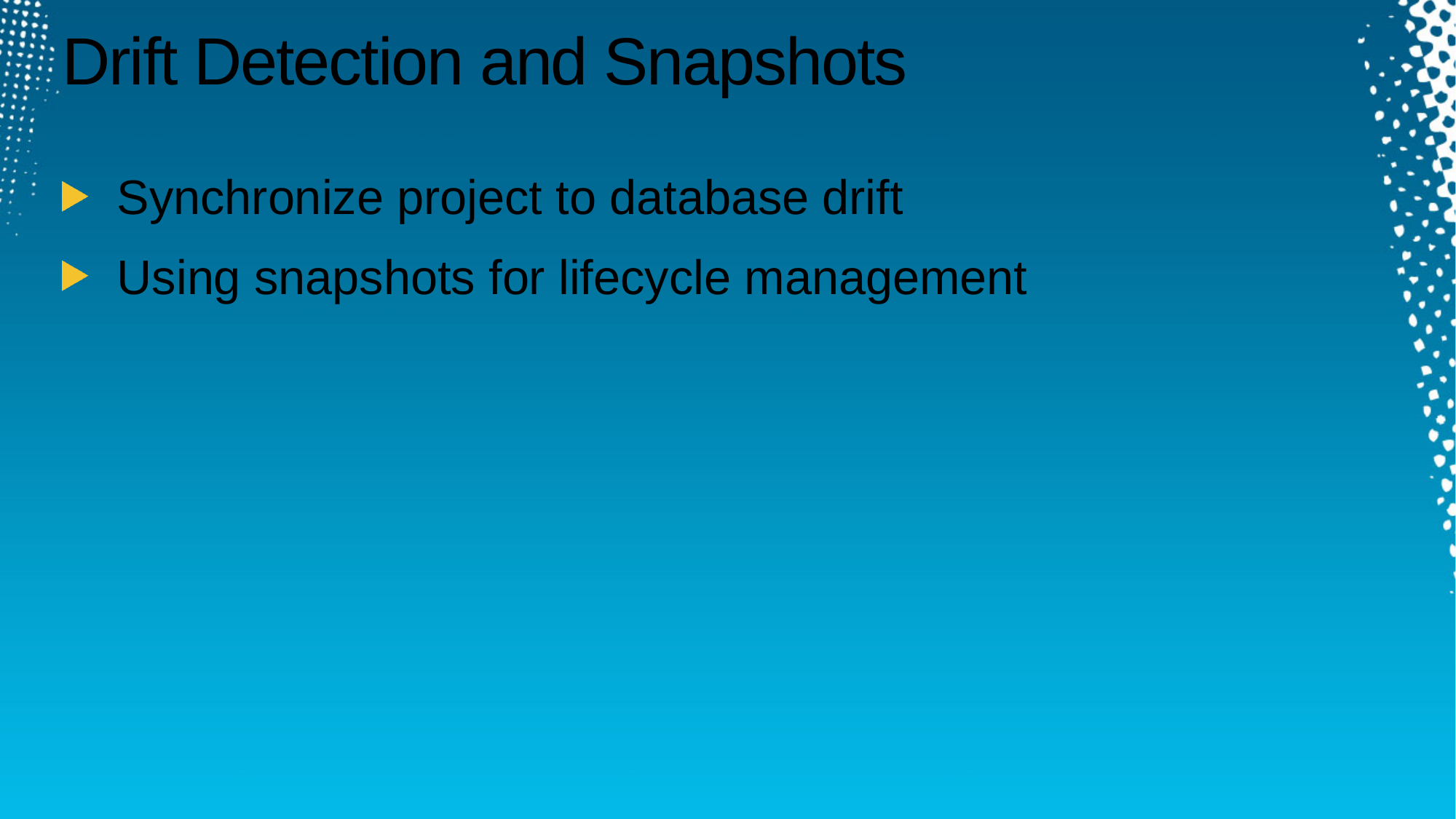

# Drift Detection and Snapshots
Synchronize project to database drift
Using snapshots for lifecycle management